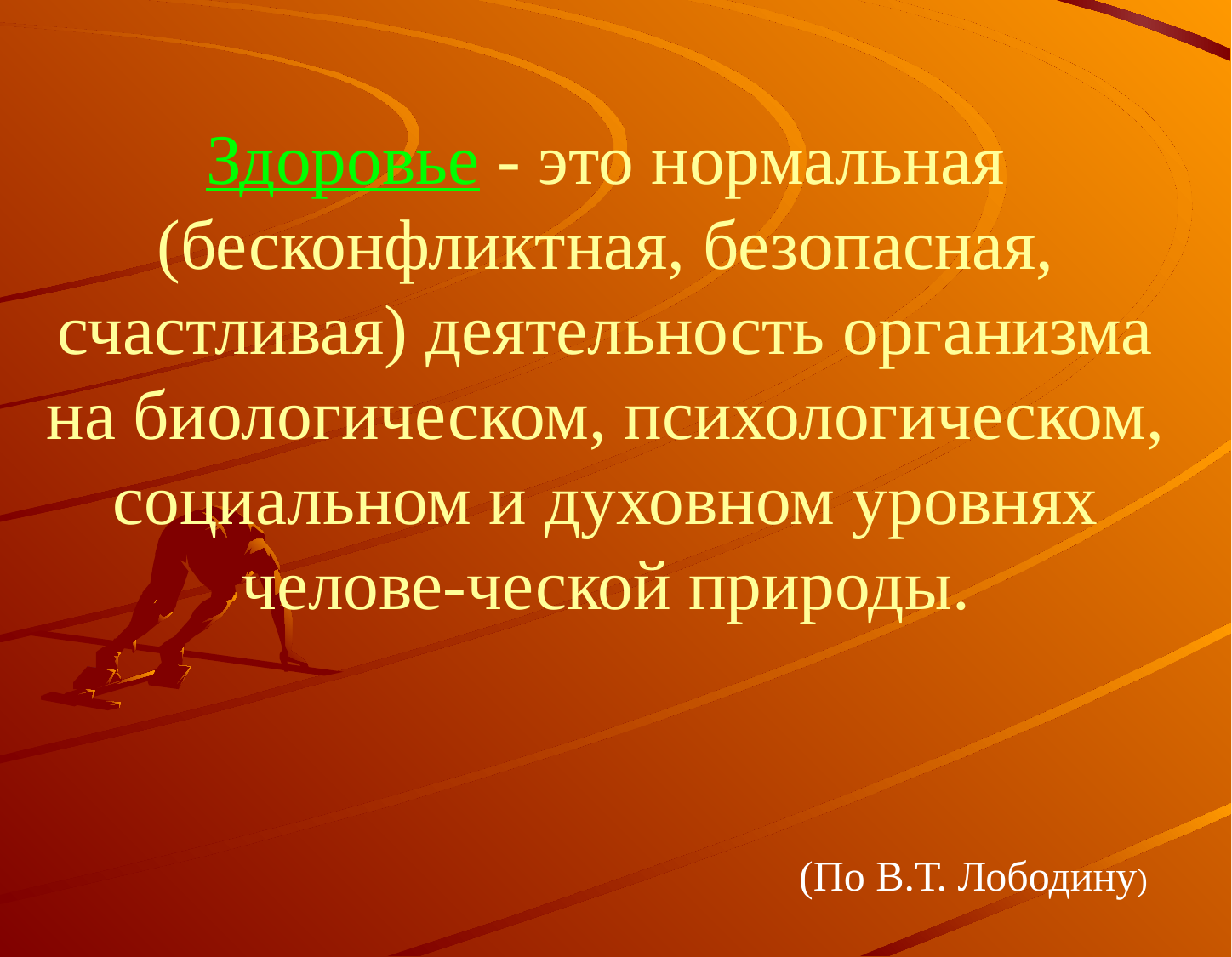

Здоровье - это нормальная (бесконфликтная, безопасная, счастливая) деятельность организма на биологическом, психологическом, социальном и духовном уровнях челове-ческой природы.
(По В.Т. Лободину)